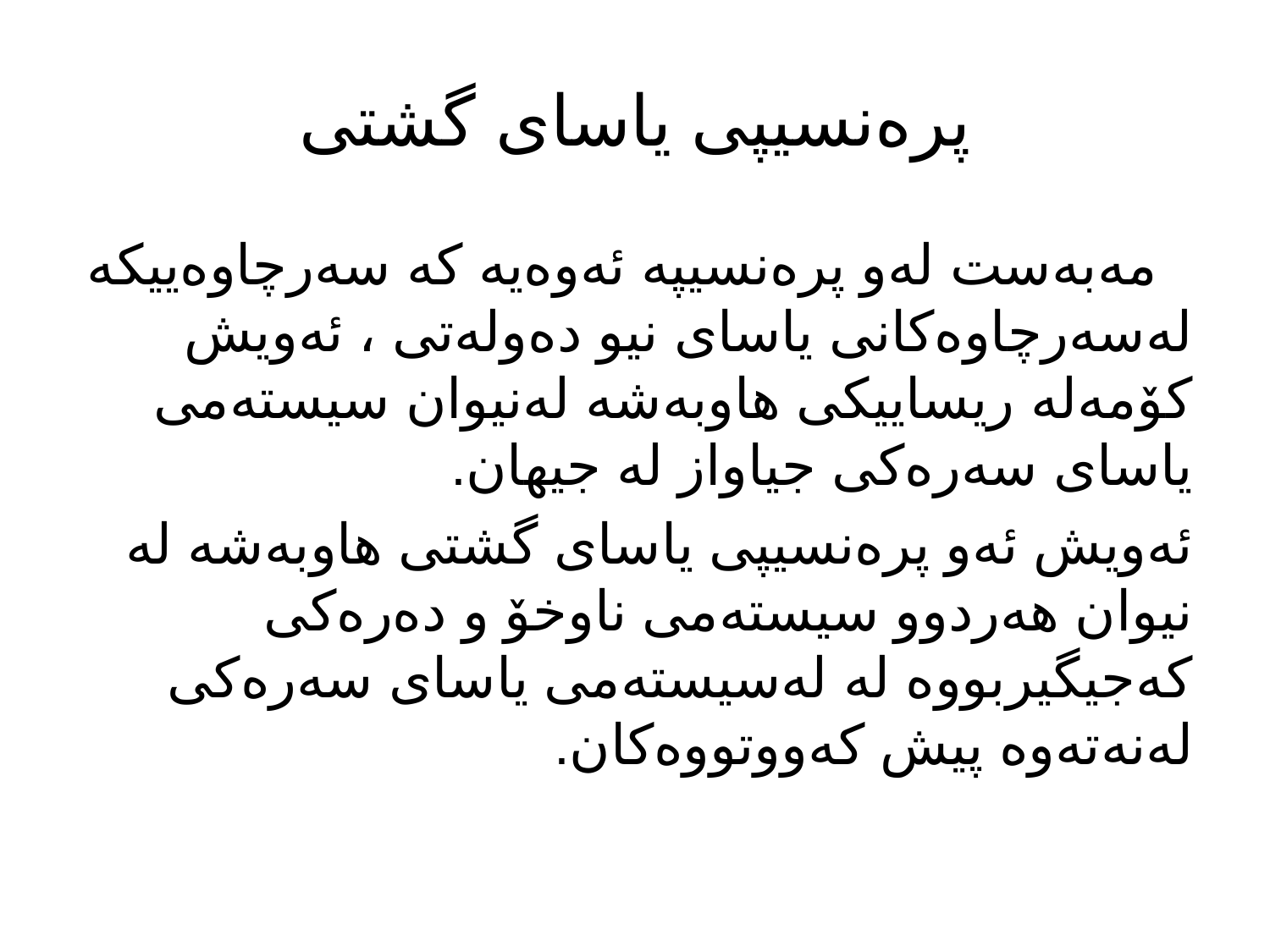

# پرەنسیپی یاسای گشتی
  مەبەست لەو پرەنسیپە ئەوەیە کە سەرچاوەییکە لەسەرچاوەکانی یاسای نیو دەولەتی ، ئەویش کۆمەلە ریساییکی هاوبەشە لەنیوان سیستەمی یاسای سەرەکی جیاواز لە جیهان.
ئەویش ئەو پرەنسیپی یاسای گشتی هاوبەشە لە نیوان هەردوو سیستەمی ناوخۆ و دەرەکی کەجیگیربووە لە لەسیستەمی یاسای سەرەکی لەنەتەوە پیش کەووتووەکان.